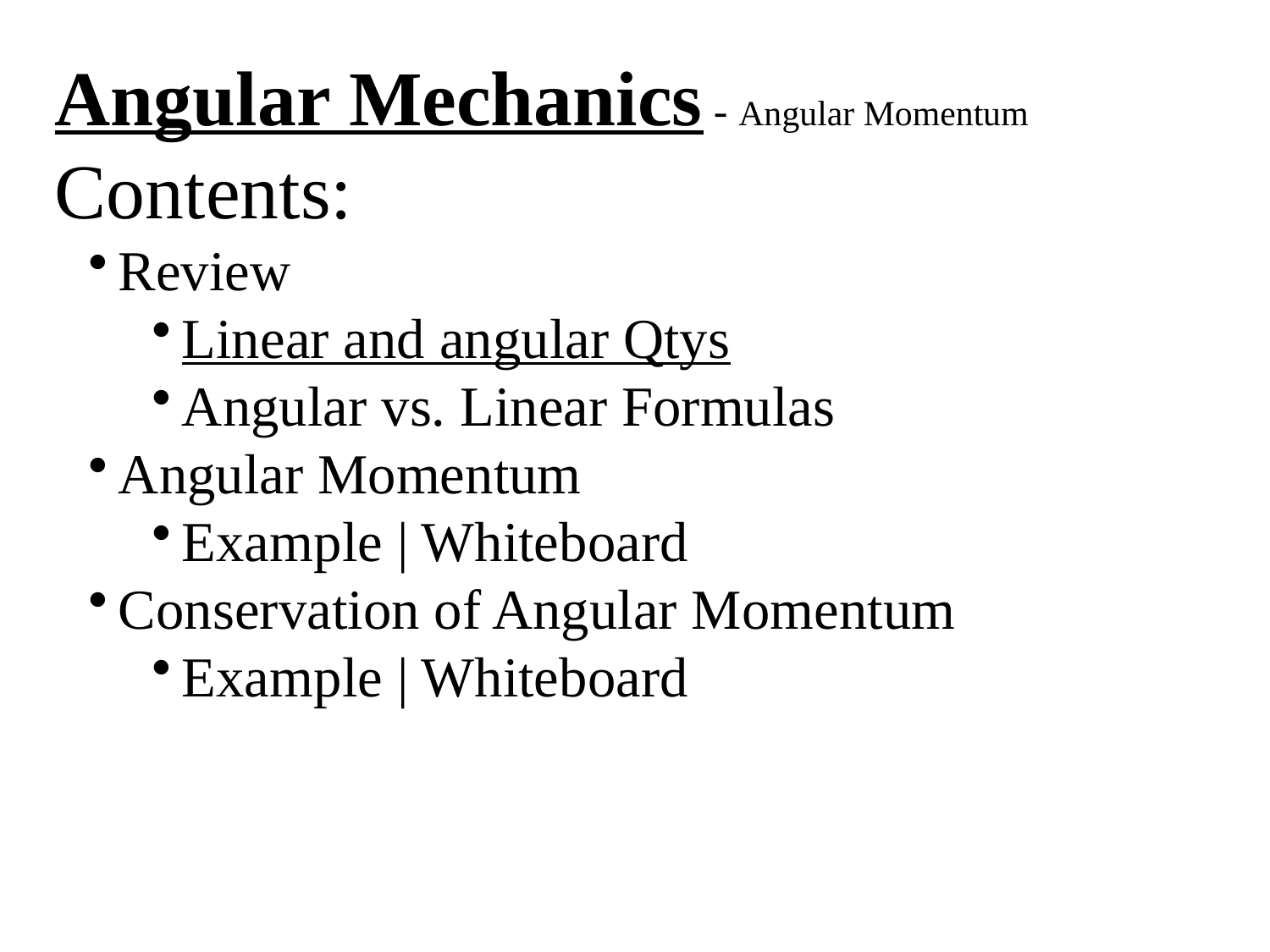

Angular Mechanics - Angular Momentum
Contents:
Review
Linear and angular Qtys
Angular vs. Linear Formulas
Angular Momentum
Example | Whiteboard
Conservation of Angular Momentum
Example | Whiteboard